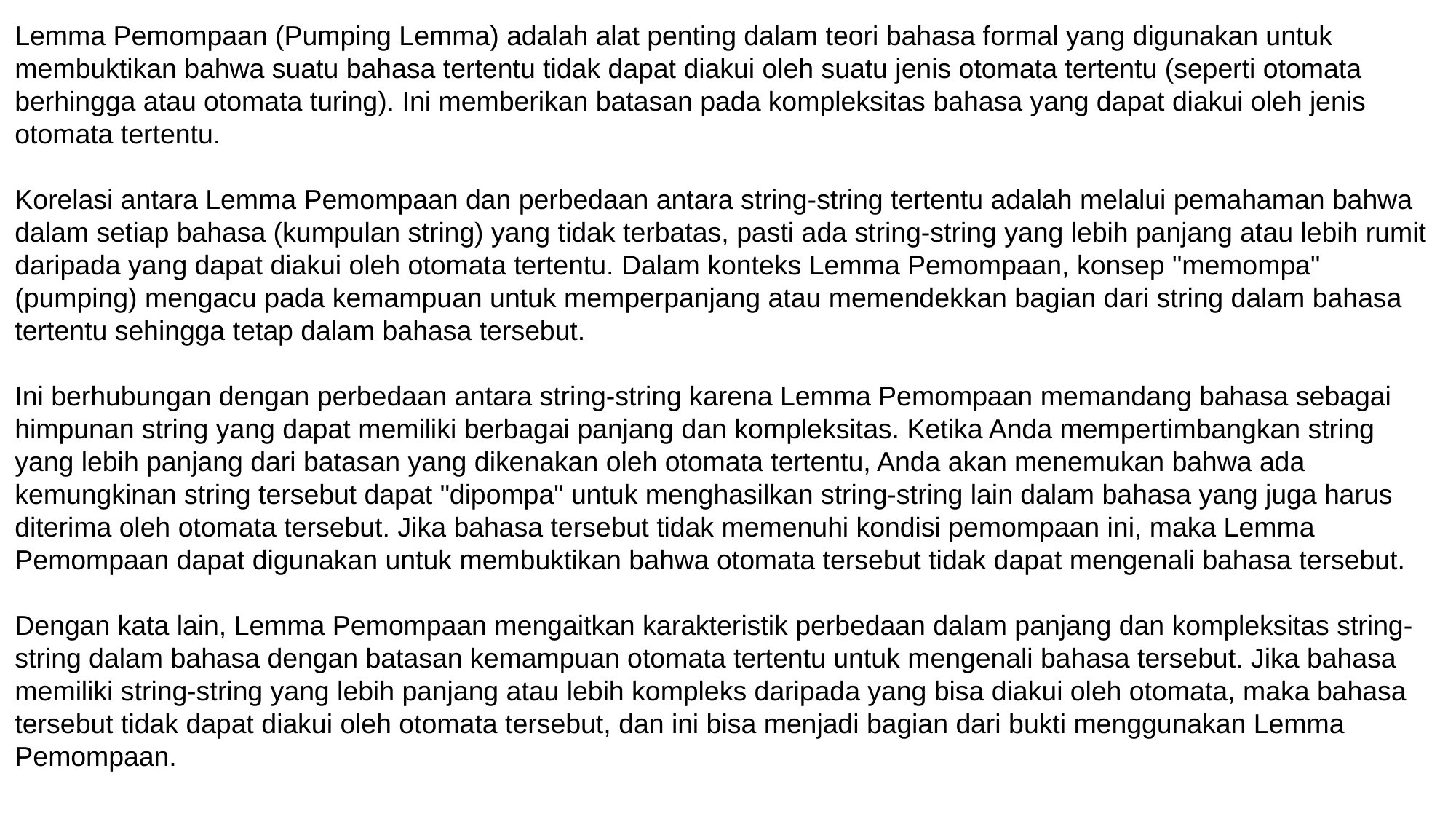

Lemma Pemompaan (Pumping Lemma) adalah alat penting dalam teori bahasa formal yang digunakan untuk membuktikan bahwa suatu bahasa tertentu tidak dapat diakui oleh suatu jenis otomata tertentu (seperti otomata berhingga atau otomata turing). Ini memberikan batasan pada kompleksitas bahasa yang dapat diakui oleh jenis otomata tertentu.

Korelasi antara Lemma Pemompaan dan perbedaan antara string-string tertentu adalah melalui pemahaman bahwa dalam setiap bahasa (kumpulan string) yang tidak terbatas, pasti ada string-string yang lebih panjang atau lebih rumit daripada yang dapat diakui oleh otomata tertentu. Dalam konteks Lemma Pemompaan, konsep "memompa" (pumping) mengacu pada kemampuan untuk memperpanjang atau memendekkan bagian dari string dalam bahasa tertentu sehingga tetap dalam bahasa tersebut.

Ini berhubungan dengan perbedaan antara string-string karena Lemma Pemompaan memandang bahasa sebagai himpunan string yang dapat memiliki berbagai panjang dan kompleksitas. Ketika Anda mempertimbangkan string yang lebih panjang dari batasan yang dikenakan oleh otomata tertentu, Anda akan menemukan bahwa ada kemungkinan string tersebut dapat "dipompa" untuk menghasilkan string-string lain dalam bahasa yang juga harus diterima oleh otomata tersebut. Jika bahasa tersebut tidak memenuhi kondisi pemompaan ini, maka Lemma Pemompaan dapat digunakan untuk membuktikan bahwa otomata tersebut tidak dapat mengenali bahasa tersebut.

Dengan kata lain, Lemma Pemompaan mengaitkan karakteristik perbedaan dalam panjang dan kompleksitas string-string dalam bahasa dengan batasan kemampuan otomata tertentu untuk mengenali bahasa tersebut. Jika bahasa memiliki string-string yang lebih panjang atau lebih kompleks daripada yang bisa diakui oleh otomata, maka bahasa tersebut tidak dapat diakui oleh otomata tersebut, dan ini bisa menjadi bagian dari bukti menggunakan Lemma Pemompaan.